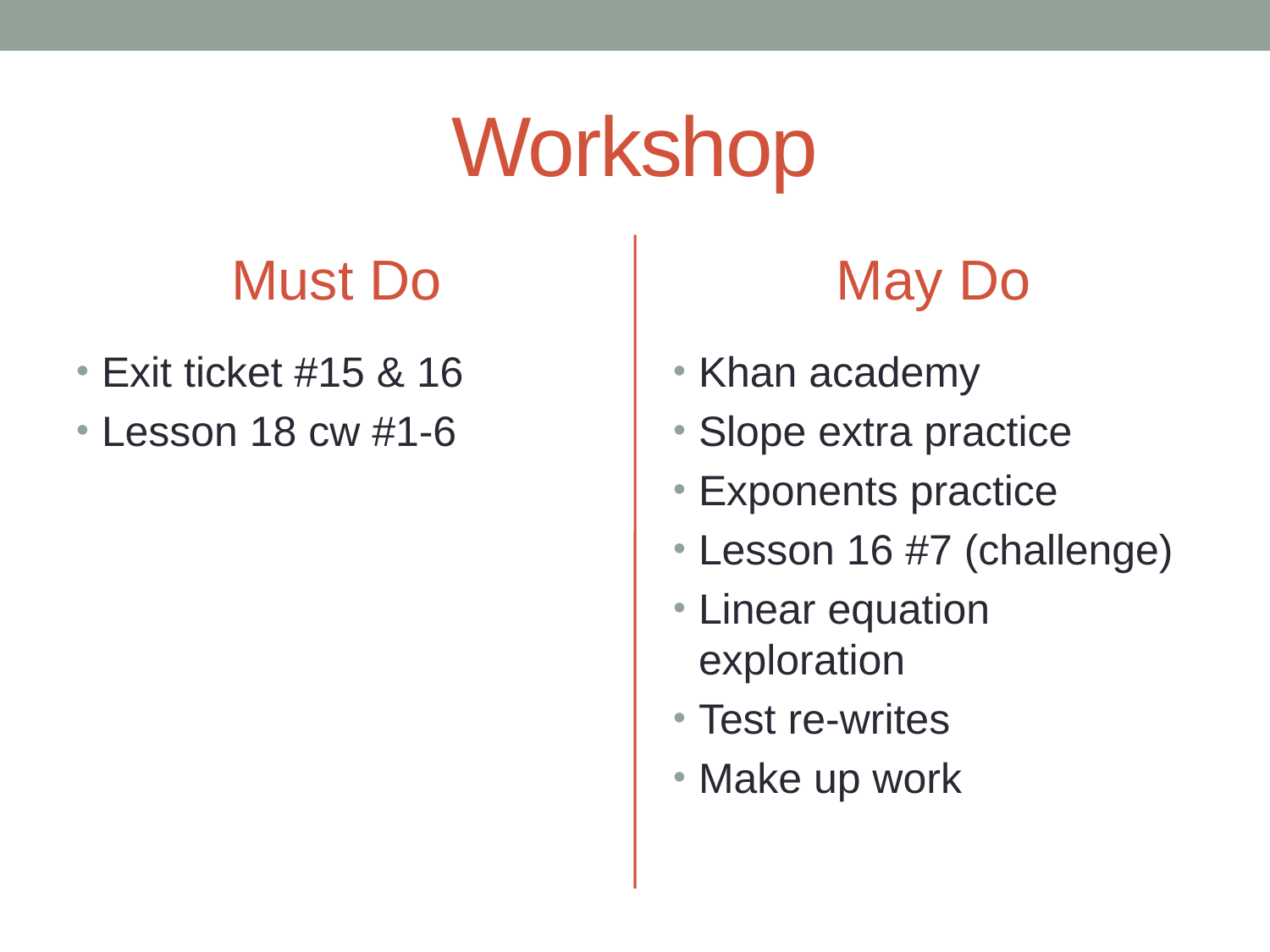

# Workshop
Must Do
May Do
Exit ticket #15 & 16
Lesson 18 cw #1-6
Khan academy
Slope extra practice
Exponents practice
Lesson 16 #7 (challenge)
Linear equation exploration
Test re-writes
Make up work